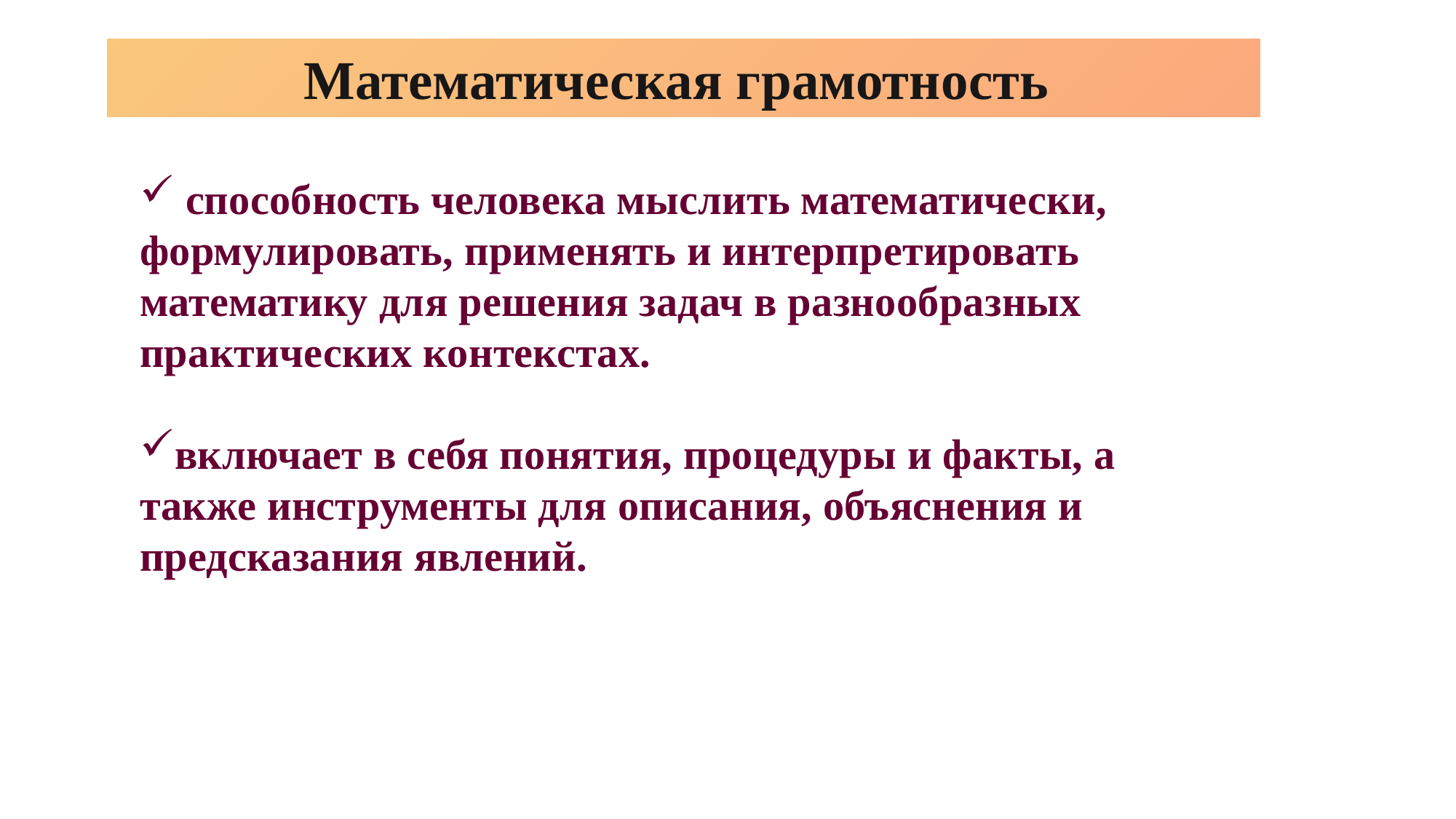

Математическая грамотность
 способность человека мыслить математически, формулировать, применять и интерпретировать математику для решения задач в разнообразных практических контекстах.

включает в себя понятия, процедуры и факты, а также инструменты для описания, объяснения и предсказания явлений.